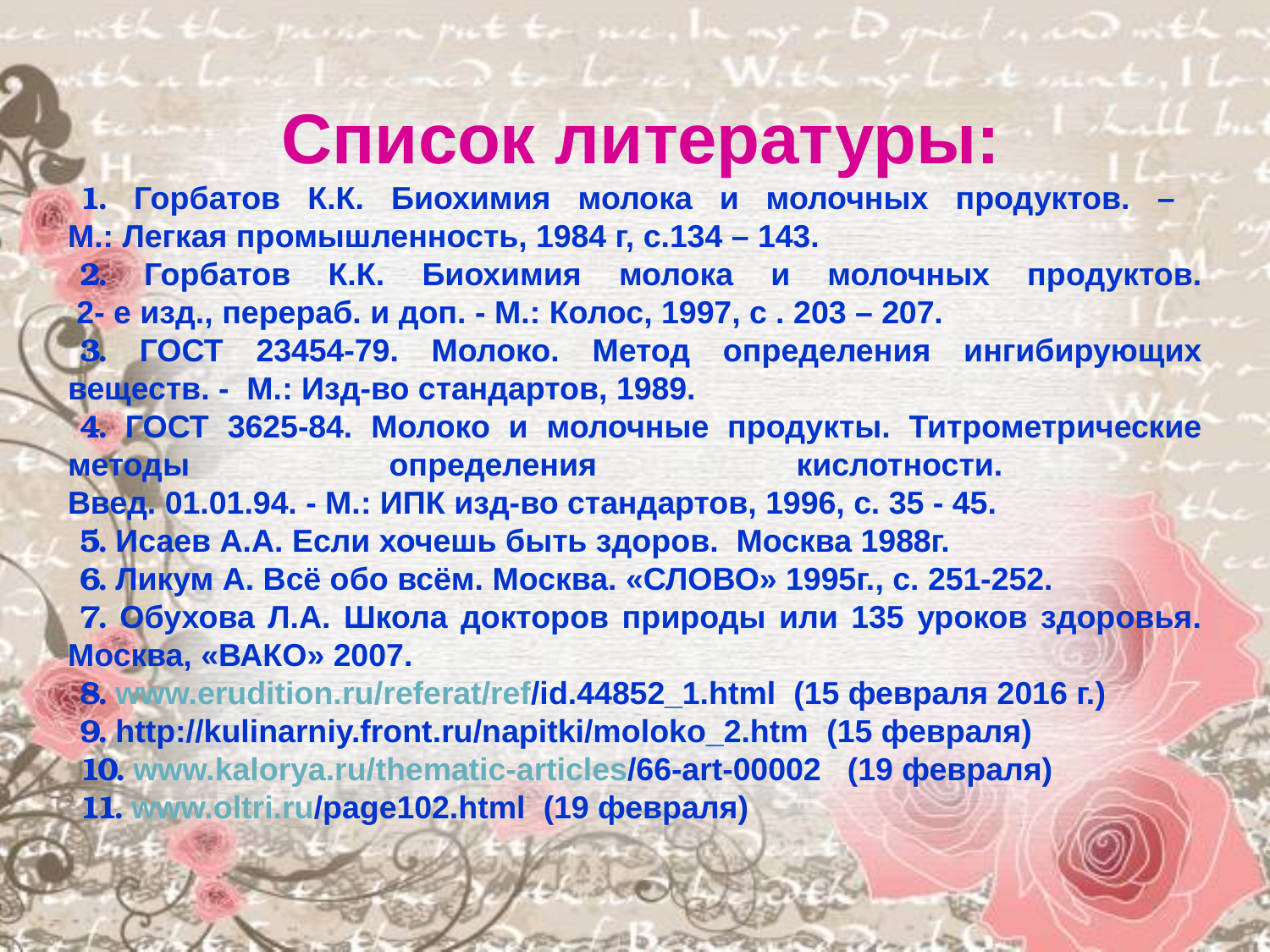

# Список литературы:
 Горбатов К.К. Биохимия молока и молочных продуктов. –
М.: Легкая промышленность, 1984 г, с.134 – 143.
 Горбатов К.К. Биохимия молока и молочных продуктов.
 2- е изд., перераб. и доп. - М.: Колос, 1997, с . 203 – 207.
 ГОСТ 23454-79. Молоко. Метод определения ингибирующих веществ. -  М.: Изд-во стандартов, 1989.
 ГОСТ 3625-84. Молоко и молочные продукты. Титрометрические методы определения кислотности.
Введ. 01.01.94. - М.: ИПК изд-во стандартов, 1996, с. 35 - 45.
 Исаев А.А. Если хочешь быть здоров.  Москва 1988г.
 Ликум А. Всё обо всём. Москва. «СЛОВО» 1995г., с. 251-252.
 Обухова Л.А. Школа докторов природы или 135 уроков здоровья. Москва, «ВАКО» 2007.
 www.erudition.ru/referat/ref/id.44852_1.html  (15 февраля 2016 г.)
 http://kulinarniy.front.ru/napitki/moloko_2.htm  (15 февраля)
 www.kalorya.ru/thematic-articles/66-art-00002   (19 февраля)
 www.oltri.ru/page102.html  (19 февраля)